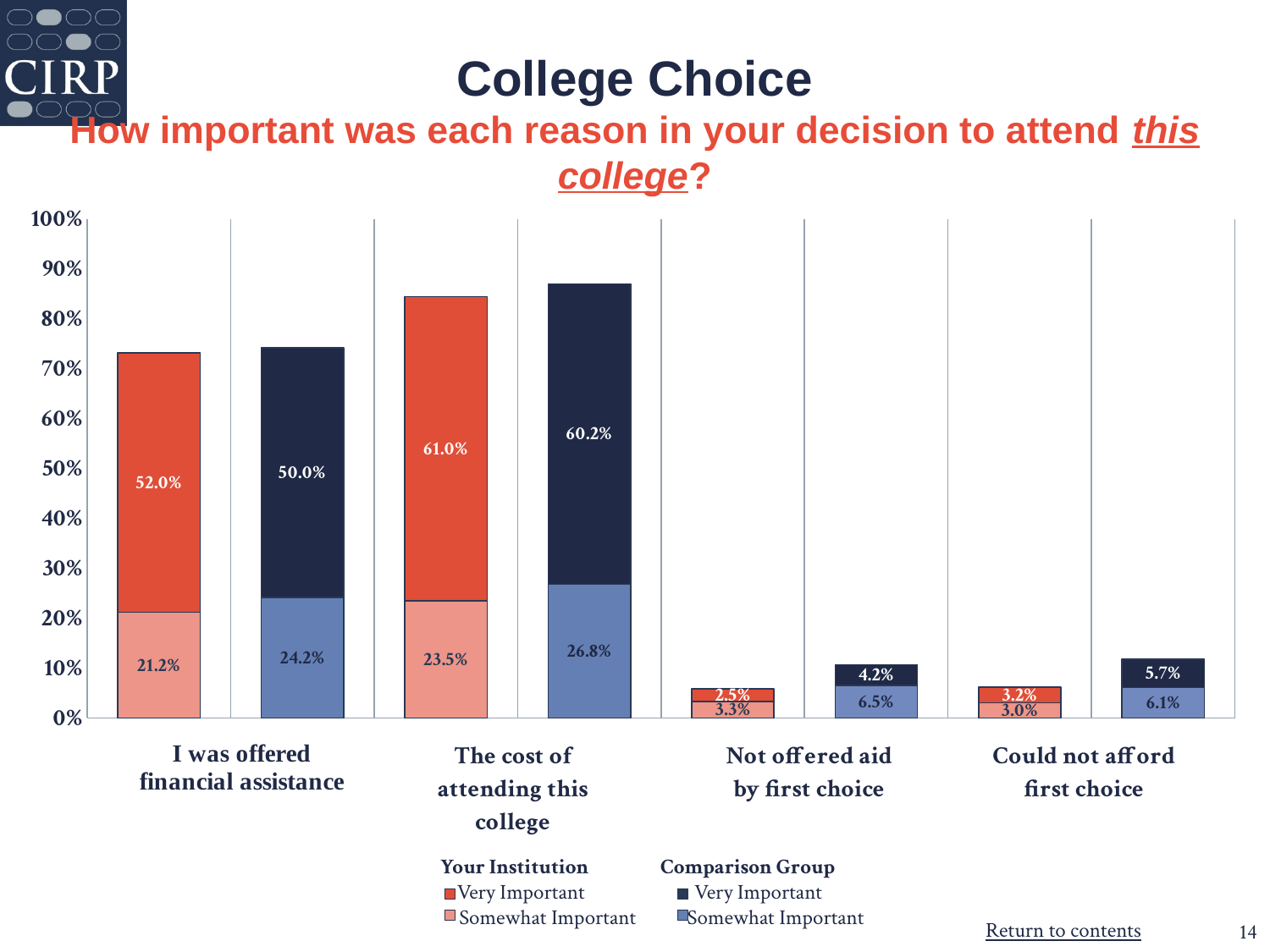

# College Choice How important was each reason in your decision to attend this college?

### Chart

| Category | Somewhat Important | Very Important |
|---|---|---|
| Your Institution | 0.212 | 0.52 |
| Comparison Group | 0.242 | 0.5 |
| Your Institution | 0.235 | 0.61 |
| Comparison Group | 0.268 | 0.602 |
| Your Institution | 0.033 | 0.025 |
| Comparison Group | 0.065 | 0.042 |
| Your Institution | 0.03 | 0.032 |
| Comparison Group | 0.061 | 0.057 |
 Your Institution                 Comparison Group
     Very Important       	 Very Important
     Somewhat Important           Somewhat Important
14